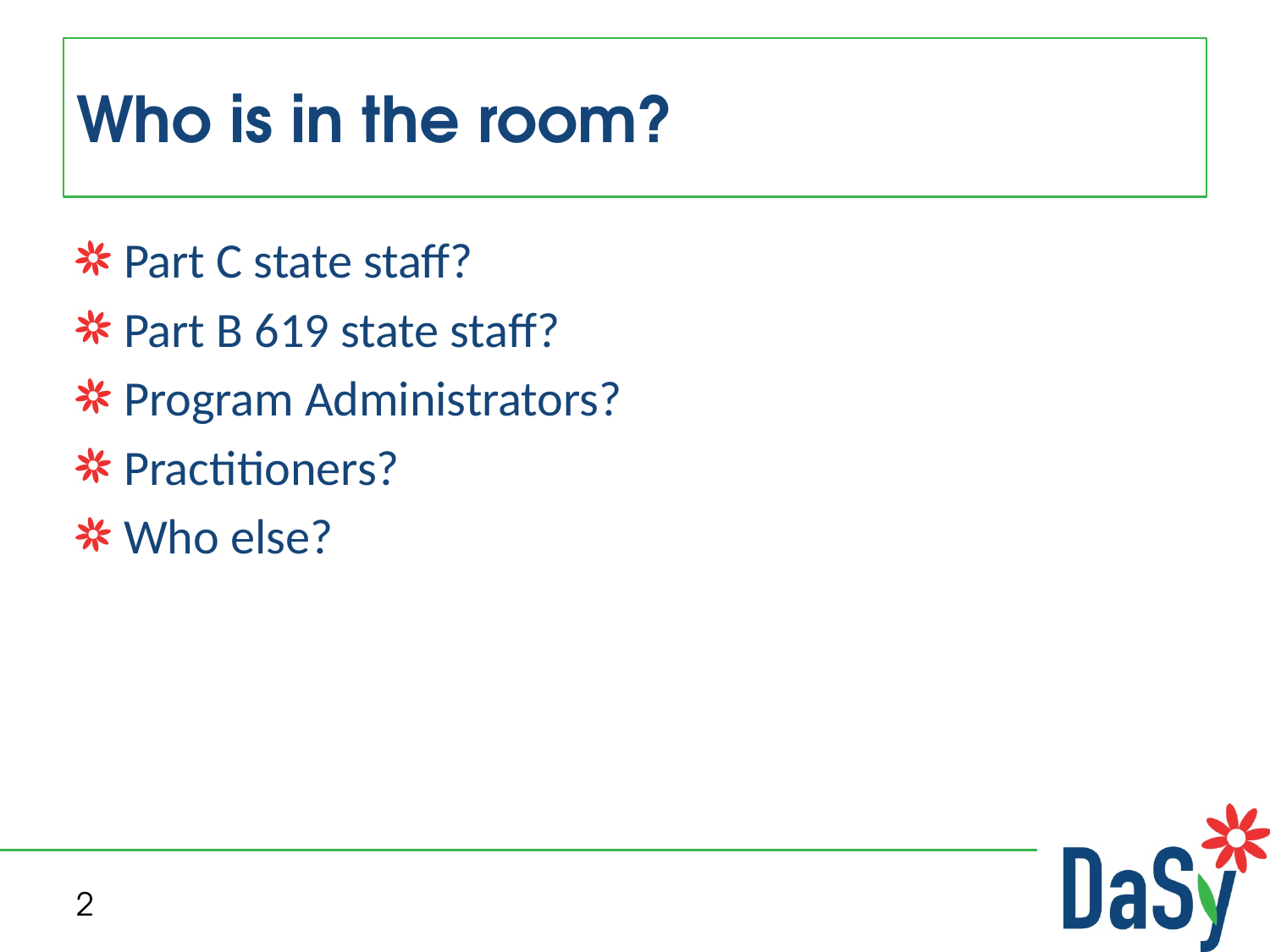

# Who is in the room?
Part C state staff?
Part B 619 state staff?
Program Administrators?
Practitioners?
Who else?
2